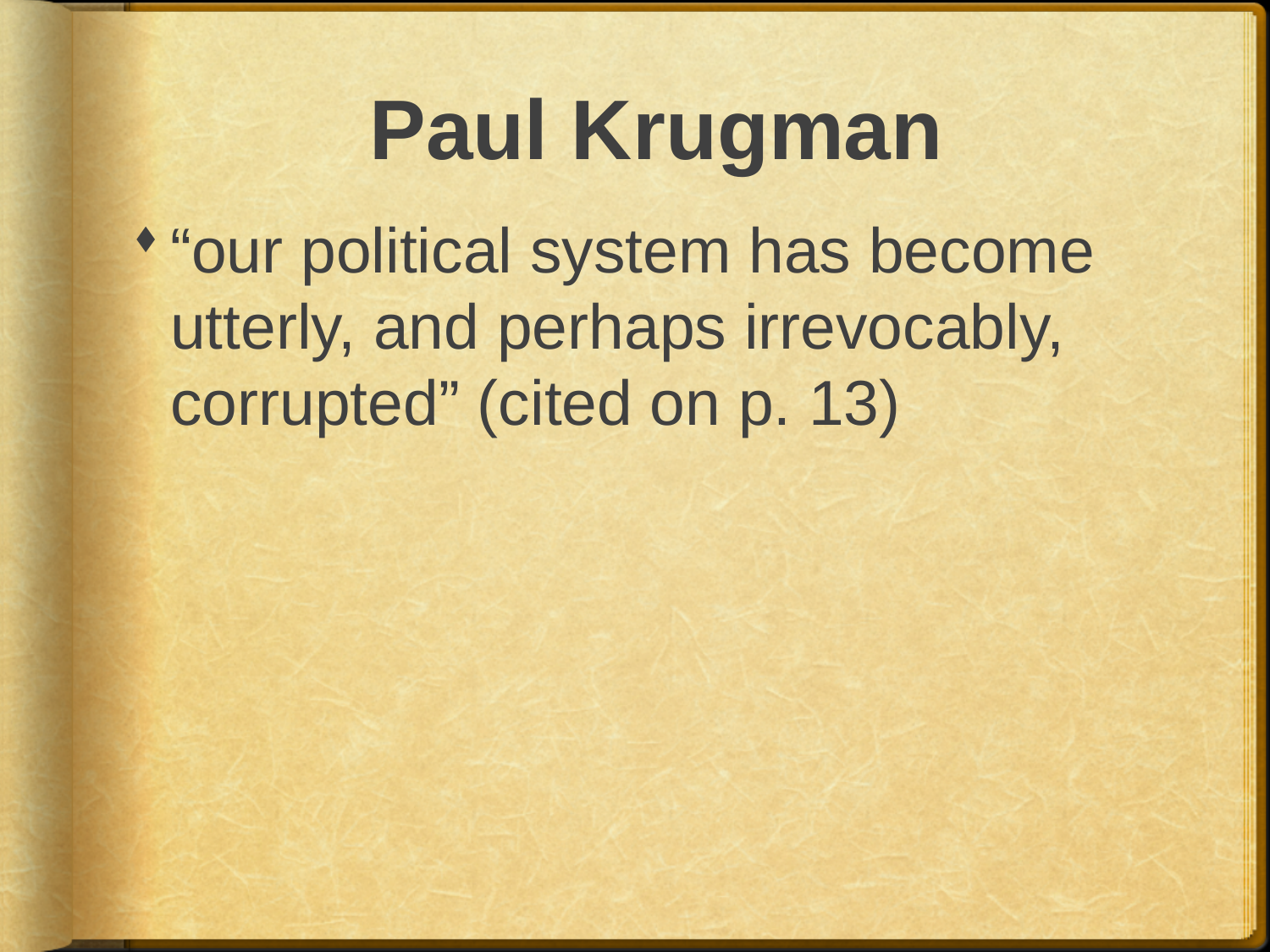

# Paul Krugman
“our political system has become utterly, and perhaps irrevocably, corrupted” (cited on p. 13)